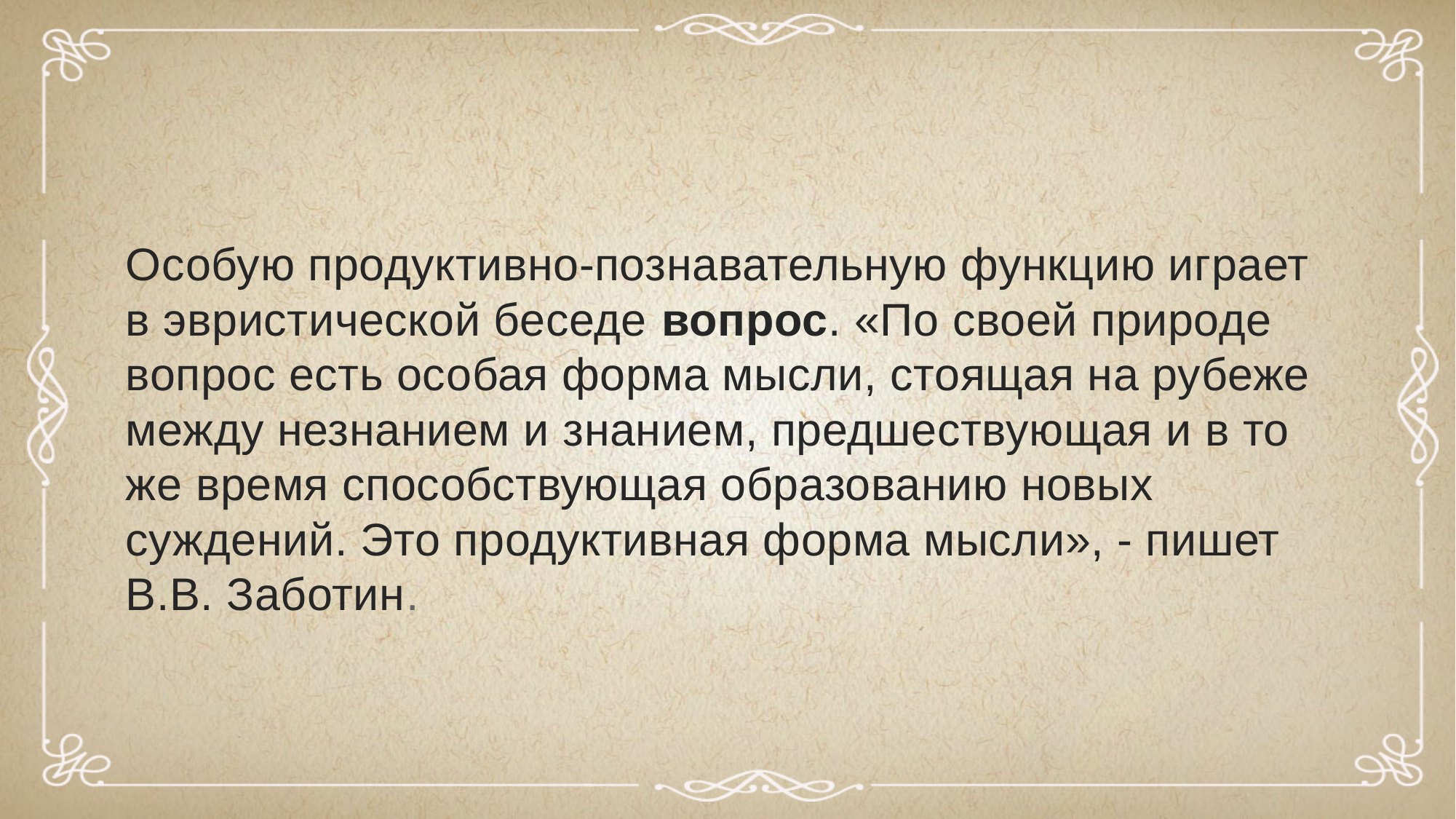

Особую продуктивно-познавательную функцию играет в эвристической беседе вопрос. «По своей природе вопрос есть особая форма мысли, стоящая на рубеже между незнанием и знанием, предшествующая и в то же время способствующая образованию новых суждений. Это продуктивная форма мысли», - пишет В.В. Заботин.